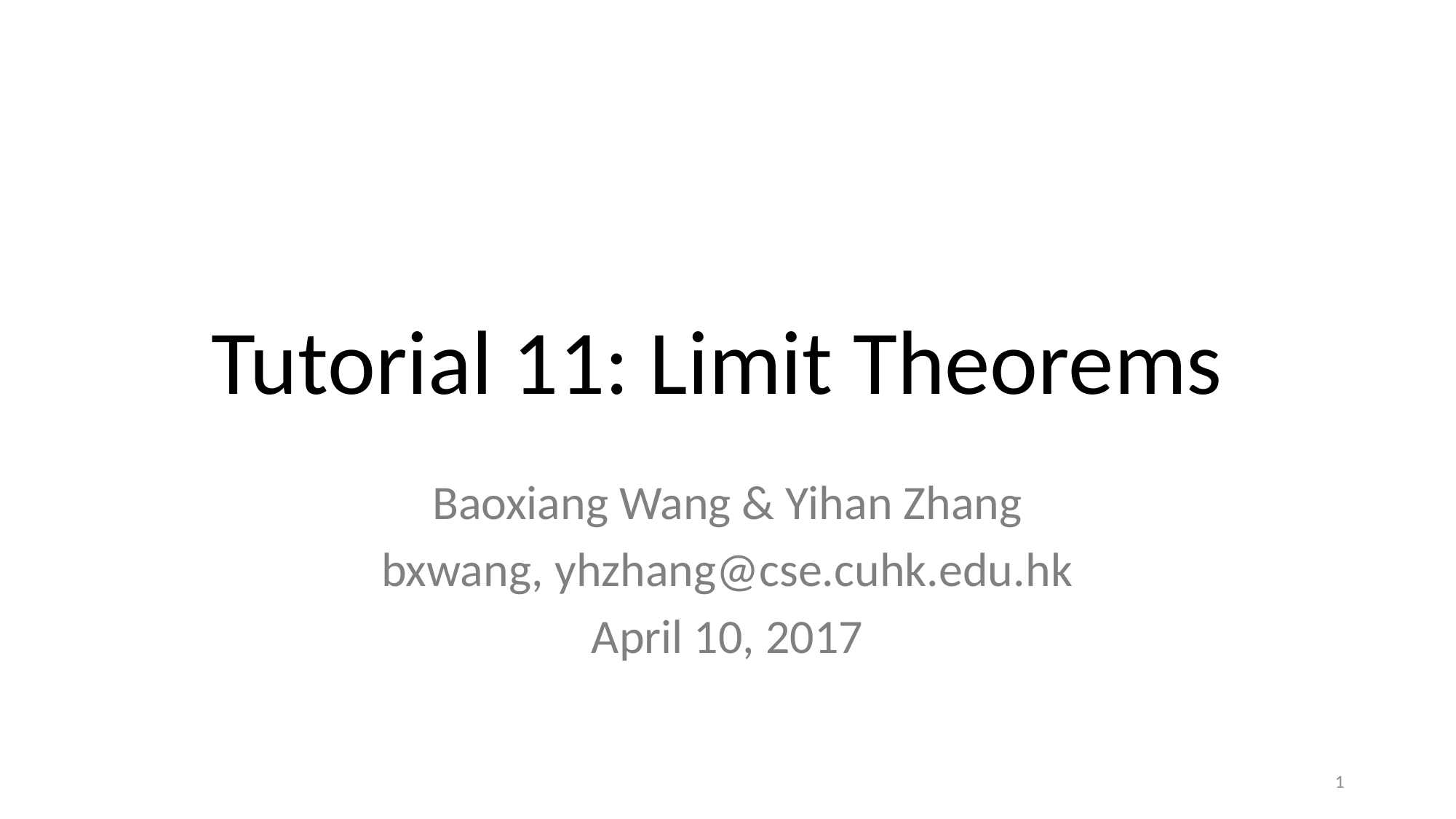

# Tutorial 11: Limit Theorems
Baoxiang Wang & Yihan Zhang
bxwang, yhzhang@cse.cuhk.edu.hk
April 10, 2017
1